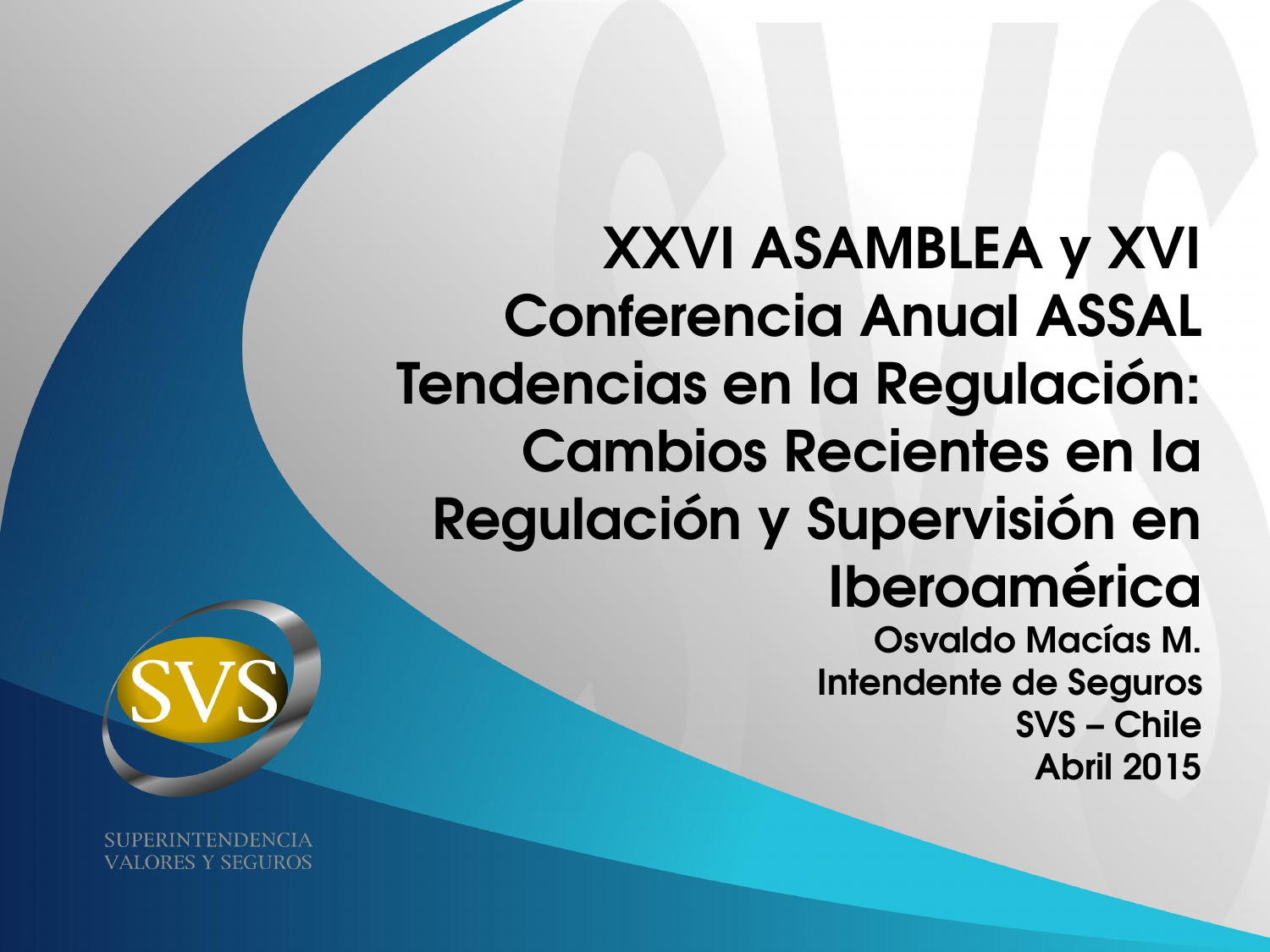

XXVI ASAMBLEA y XVI Conferencia Anual ASSAL Tendencias en la Regulación: Cambios Recientes en la Regulación y Supervisión en Iberoamérica
Osvaldo Macías M.
Intendente de Seguros
SVS – Chile
Abril 2015